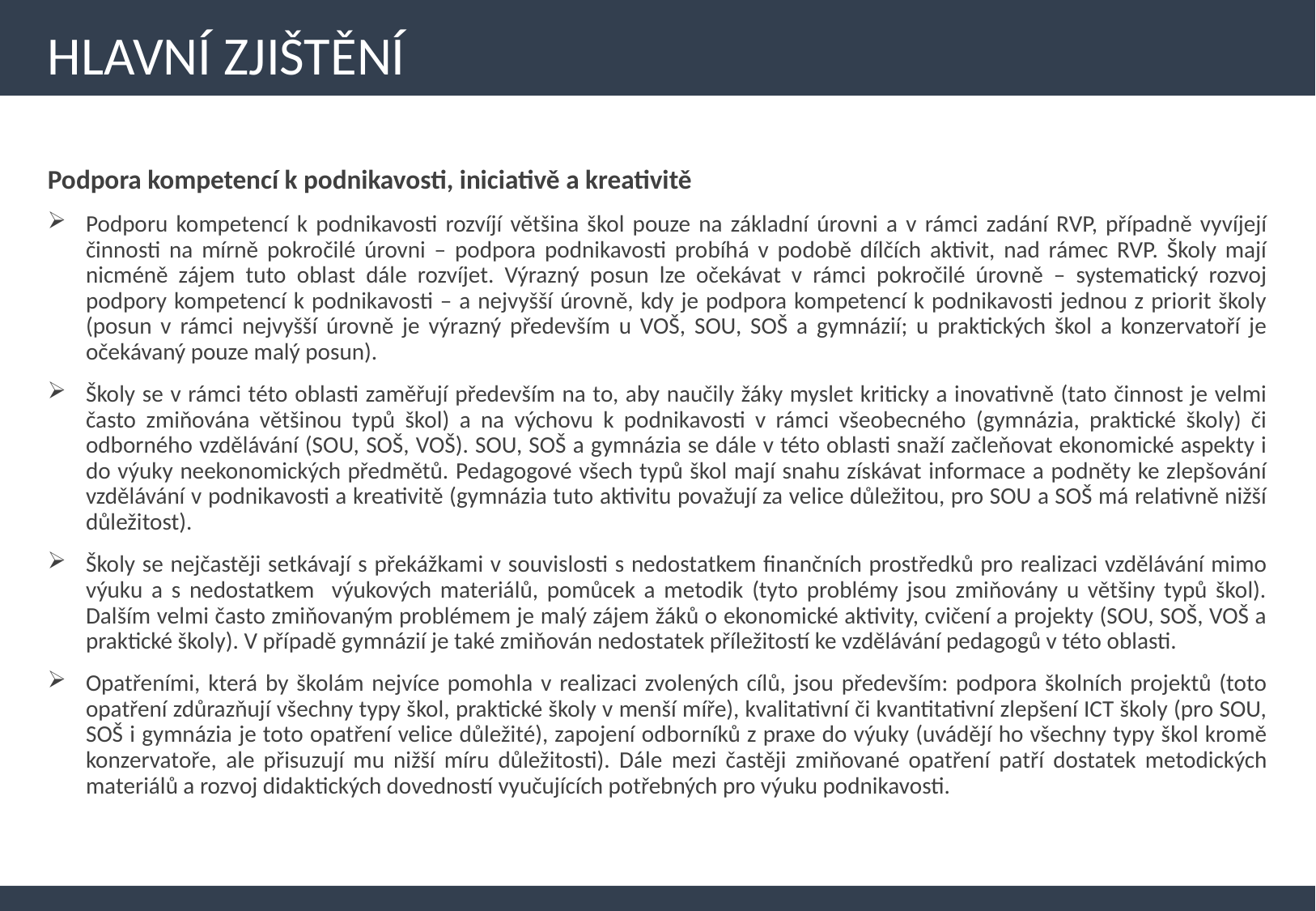

# Hlavní zjištění

Podpora kompetencí k podnikavosti, iniciativě a kreativitě
Podporu kompetencí k podnikavosti rozvíjí většina škol pouze na základní úrovni a v rámci zadání RVP, případně vyvíjejí činnosti na mírně pokročilé úrovni – podpora podnikavosti probíhá v podobě dílčích aktivit, nad rámec RVP. Školy mají nicméně zájem tuto oblast dále rozvíjet. Výrazný posun lze očekávat v rámci pokročilé úrovně – systematický rozvoj podpory kompetencí k podnikavosti – a nejvyšší úrovně, kdy je podpora kompetencí k podnikavosti jednou z priorit školy (posun v rámci nejvyšší úrovně je výrazný především u VOŠ, SOU, SOŠ a gymnázií; u praktických škol a konzervatoří je očekávaný pouze malý posun).
Školy se v rámci této oblasti zaměřují především na to, aby naučily žáky myslet kriticky a inovativně (tato činnost je velmi často zmiňována většinou typů škol) a na výchovu k podnikavosti v rámci všeobecného (gymnázia, praktické školy) či odborného vzdělávání (SOU, SOŠ, VOŠ). SOU, SOŠ a gymnázia se dále v této oblasti snaží začleňovat ekonomické aspekty i do výuky neekonomických předmětů. Pedagogové všech typů škol mají snahu získávat informace a podněty ke zlepšování vzdělávání v podnikavosti a kreativitě (gymnázia tuto aktivitu považují za velice důležitou, pro SOU a SOŠ má relativně nižší důležitost).
Školy se nejčastěji setkávají s překážkami v souvislosti s nedostatkem finančních prostředků pro realizaci vzdělávání mimo výuku a s nedostatkem  výukových materiálů, pomůcek a metodik (tyto problémy jsou zmiňovány u většiny typů škol). Dalším velmi často zmiňovaným problémem je malý zájem žáků o ekonomické aktivity, cvičení a projekty (SOU, SOŠ, VOŠ a praktické školy). V případě gymnázií je také zmiňován nedostatek příležitostí ke vzdělávání pedagogů v této oblasti.
Opatřeními, která by školám nejvíce pomohla v realizaci zvolených cílů, jsou především: podpora školních projektů (toto opatření zdůrazňují všechny typy škol, praktické školy v menší míře), kvalitativní či kvantitativní zlepšení ICT školy (pro SOU, SOŠ i gymnázia je toto opatření velice důležité), zapojení odborníků z praxe do výuky (uvádějí ho všechny typy škol kromě konzervatoře, ale přisuzují mu nižší míru důležitosti). Dále mezi častěji zmiňované opatření patří dostatek metodických materiálů a rozvoj didaktických dovedností vyučujících potřebných pro výuku podnikavosti.